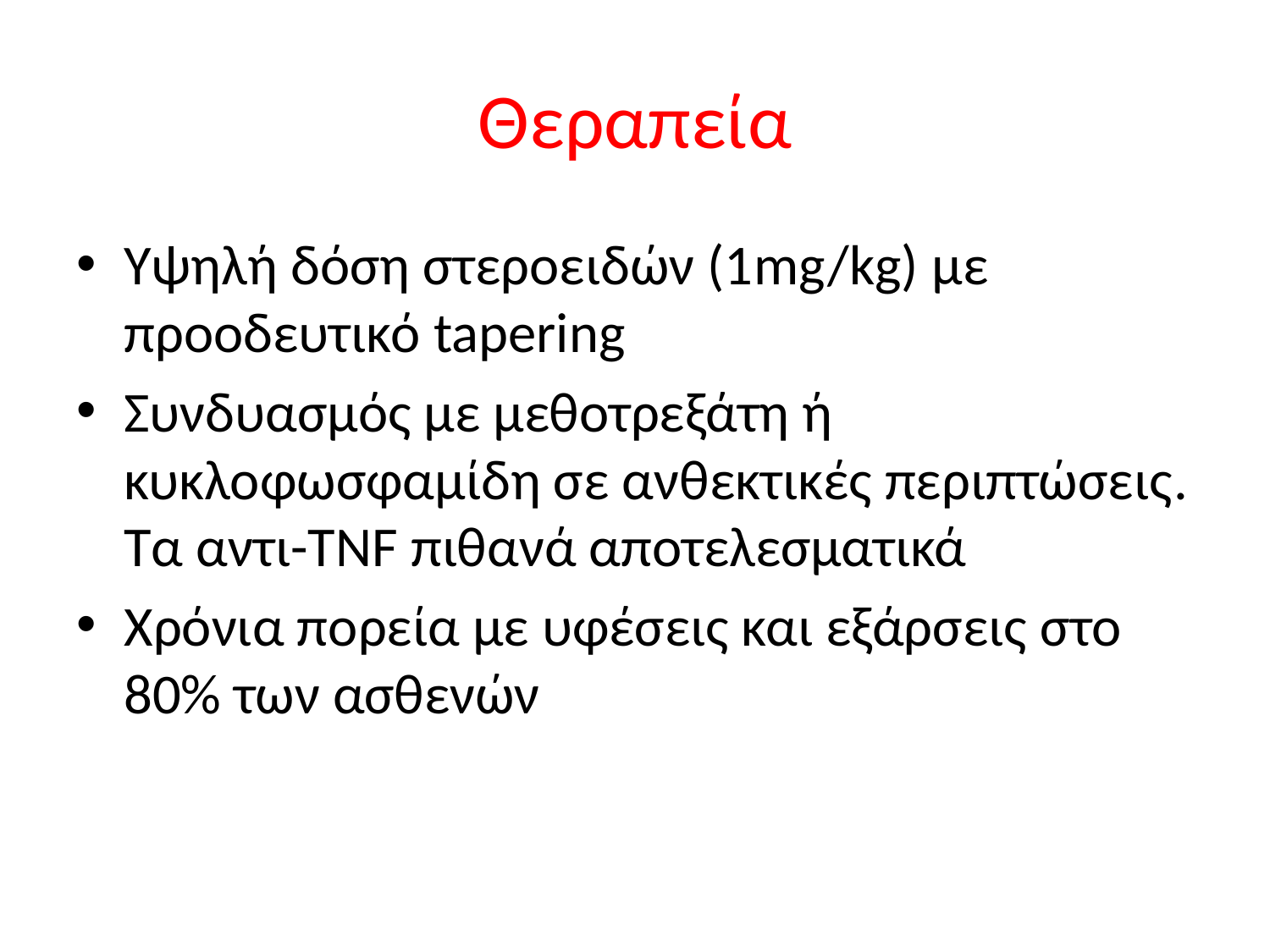

# Θεραπεία
Υψηλή δόση στεροειδών (1mg/kg) με προοδευτικό tapering
Συνδυασμός με μεθοτρεξάτη ή κυκλοφωσφαμίδη σε ανθεκτικές περιπτώσεις. Τα αντι-TNF πιθανά αποτελεσματικά
Χρόνια πορεία με υφέσεις και εξάρσεις στο 80% των ασθενών